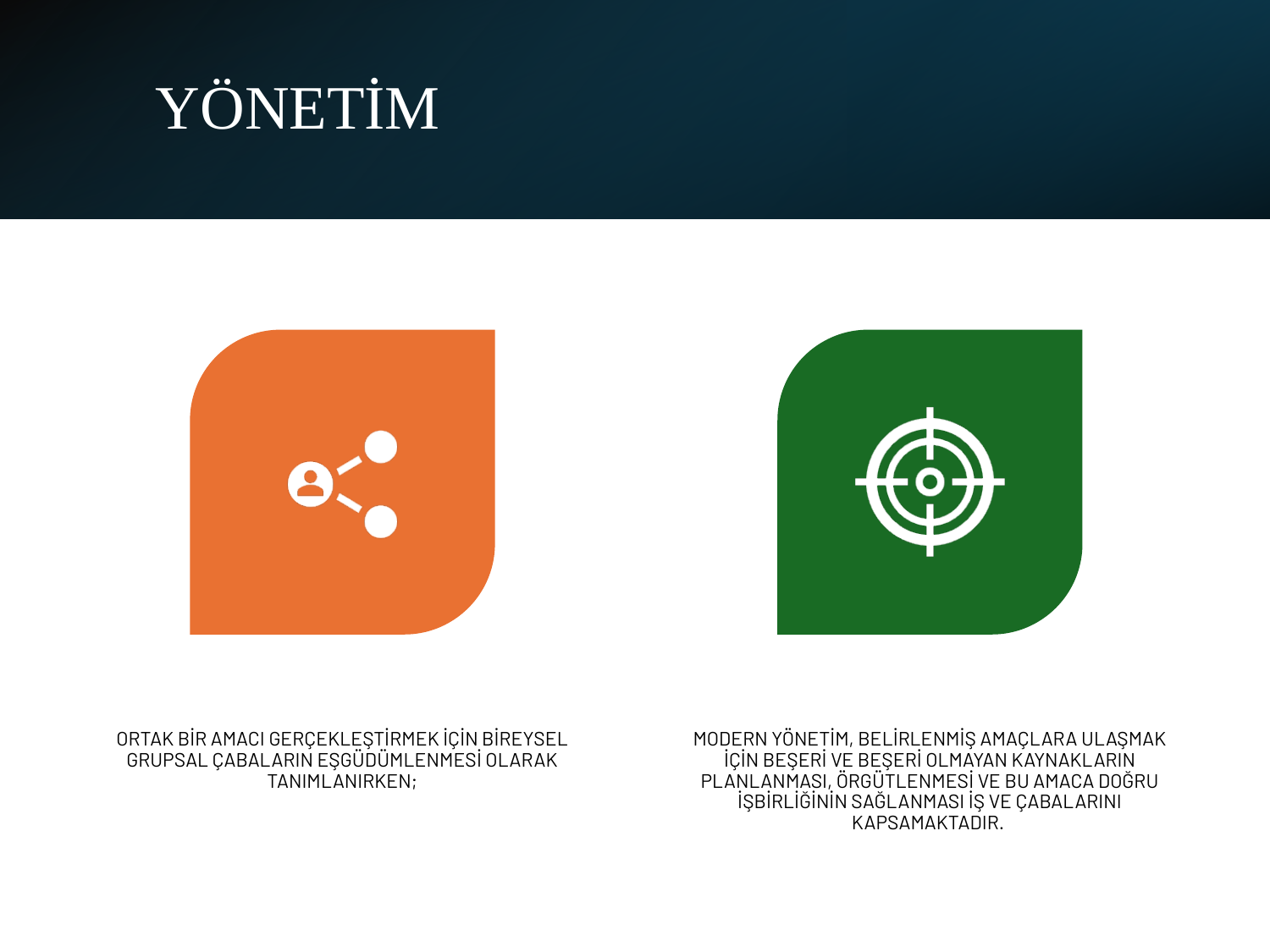

# YÖNETİM
Ortak bir amacı gerçekleştirmek için bireysel grupsal çabaların eşgüdümlenmesi olarak tanımlanırken;
Modern yönetim, belirlenmiş amaçlara ulaşmak için beşeri ve beşeri olmayan kaynakların planlanması, örgütlenmesi ve bu amaca doğru işbirliğinin sağlanması iş ve çabalarını kapsamaktadır.